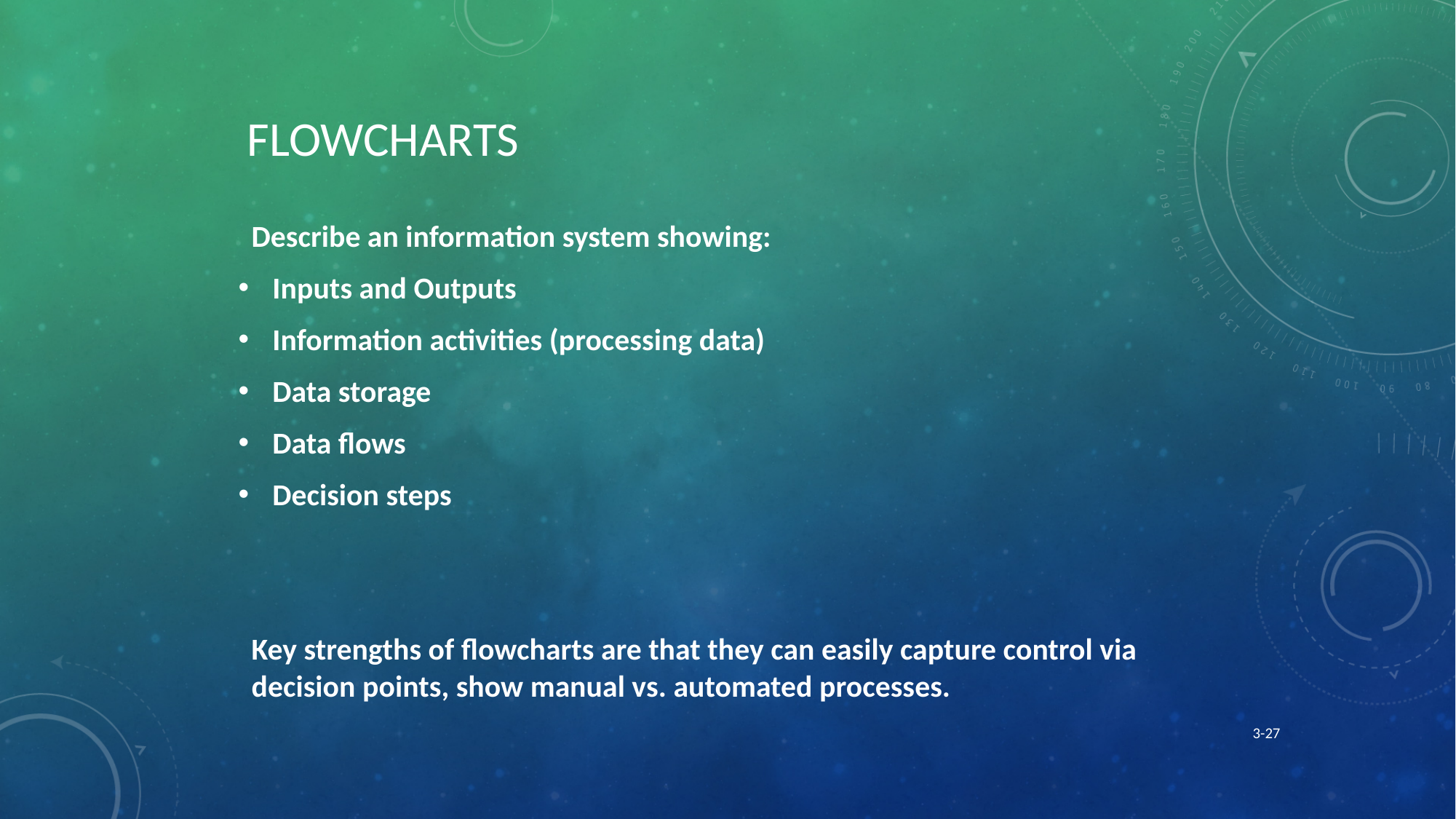

# Flowcharts
Describe an information system showing:
Inputs and Outputs
Information activities (processing data)
Data storage
Data flows
Decision steps

Key strengths of flowcharts are that they can easily capture control via decision points, show manual vs. automated processes.

3-27